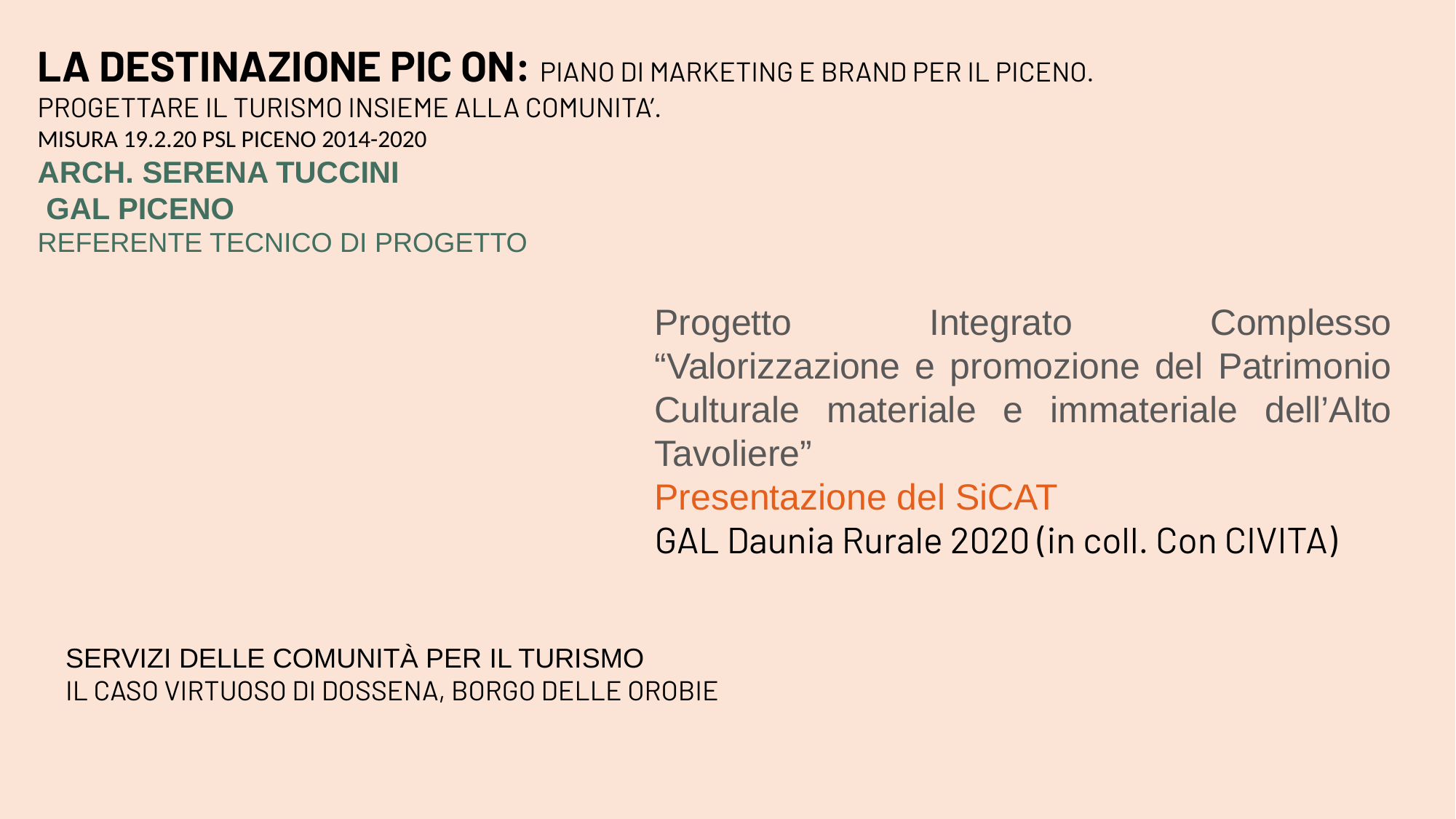

LA DESTINAZIONE PIC ON: PIANO DI MARKETING E BRAND PER IL PICENO.
PROGETTARE IL TURISMO INSIEME ALLA COMUNITA’.
Misura 19.2.20 PSL Piceno 2014-2020
arch. Serena Tuccini
 gal piceno
referente tecnico di progetto

Progetto Integrato Complesso “Valorizzazione e promozione del Patrimonio Culturale materiale e immateriale dell’Alto Tavoliere”
Presentazione del SiCAT
GAL Daunia Rurale 2020 (in coll. Con CIVITA)
SERVIZI DELLE COMUNITÀ PER IL TURISMO
IL CASO VIRTUOSO DI DOSSENA, BORGO DELLE OROBIE